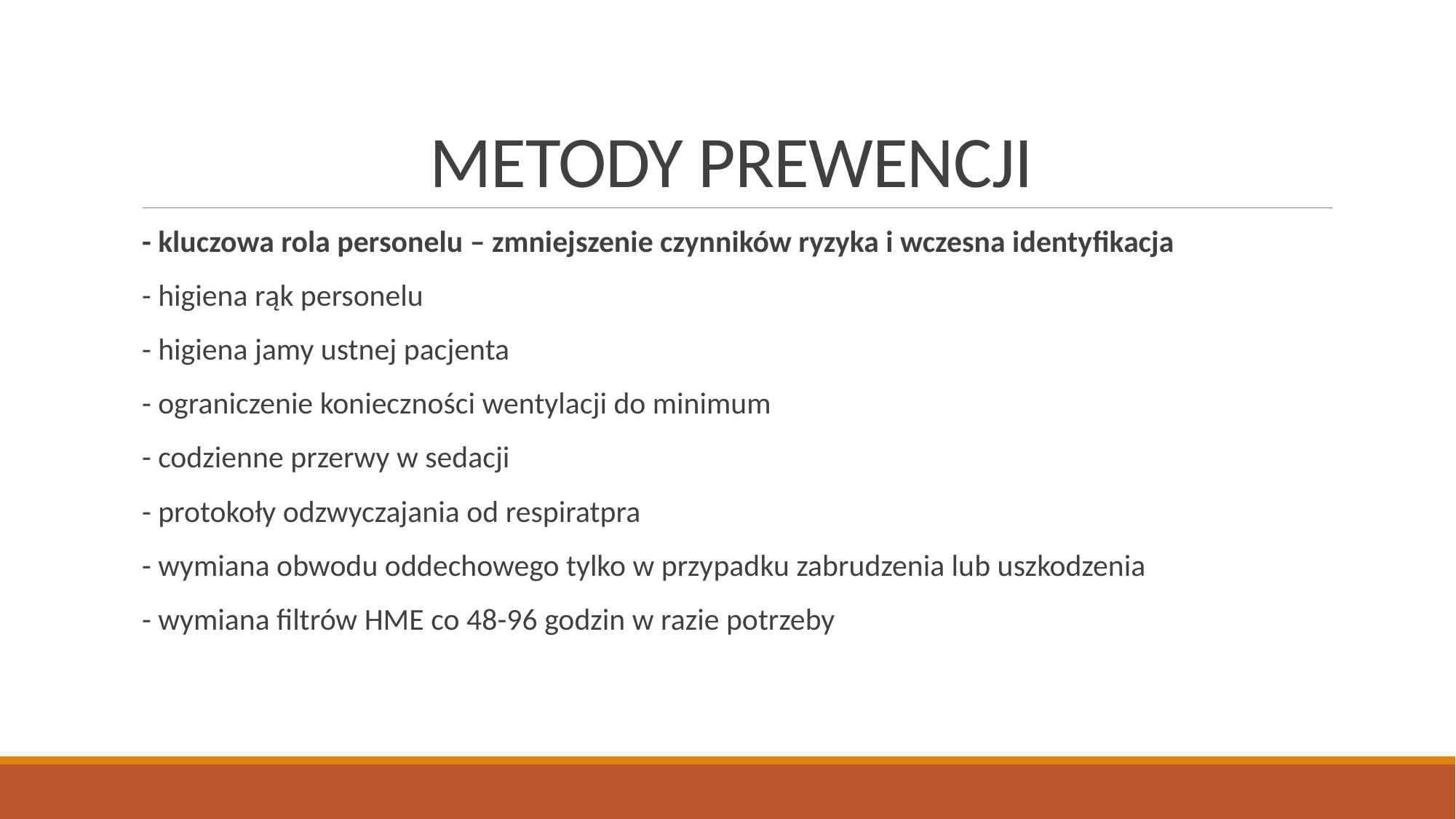

# METODY PREWENCJI
- kluczowa rola personelu – zmniejszenie czynników ryzyka i wczesna identyfikacja
- higiena rąk personelu
- higiena jamy ustnej pacjenta
- ograniczenie konieczności wentylacji do minimum
- codzienne przerwy w sedacji
- protokoły odzwyczajania od respiratpra
- wymiana obwodu oddechowego tylko w przypadku zabrudzenia lub uszkodzenia
- wymiana filtrów HME co 48-96 godzin w razie potrzeby